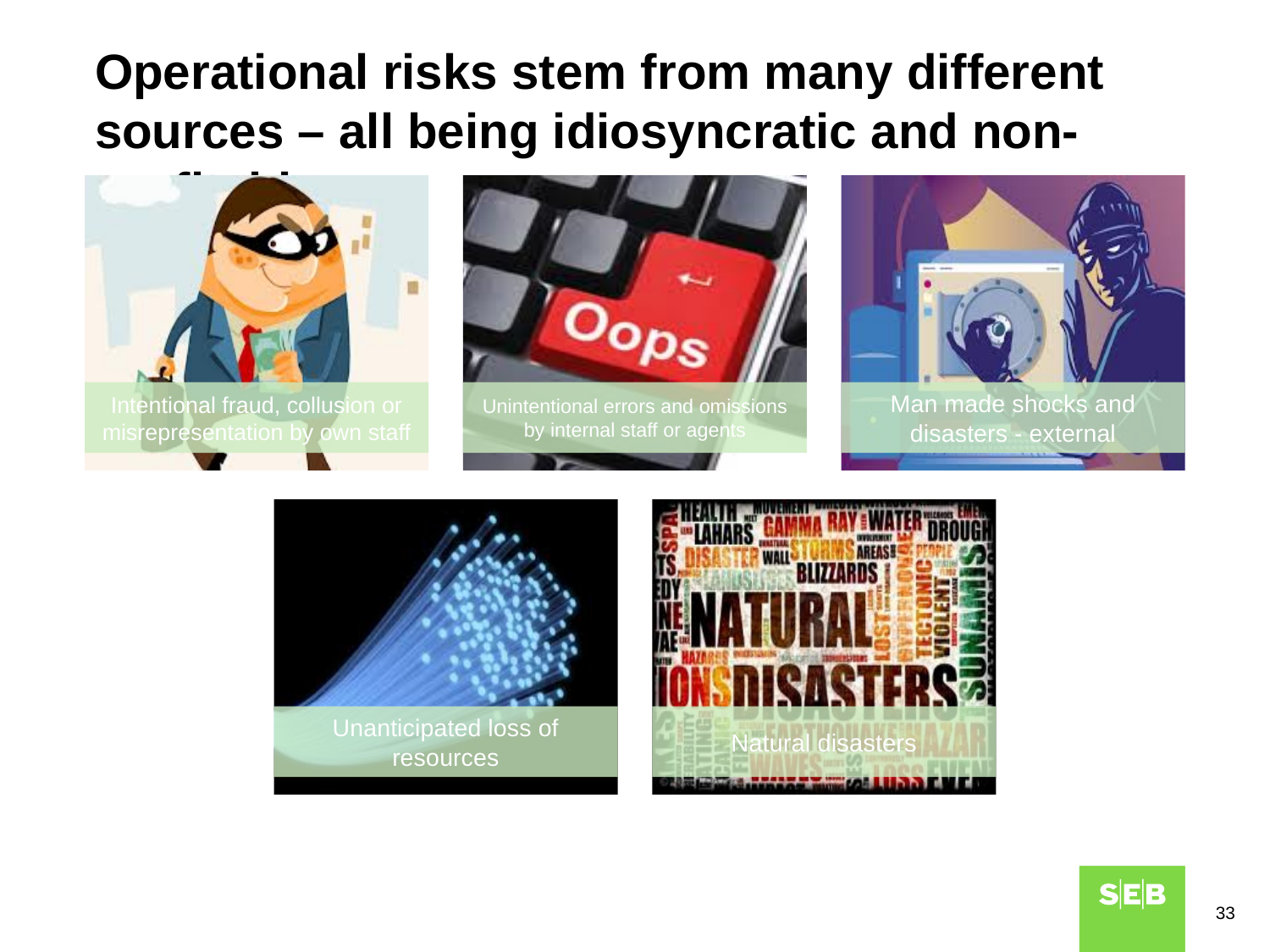

# Operational risks stem from many different sources – all being idiosyncratic and non-profitable
Intentional fraud, collusion or misrepresentation by own staff
Unintentional errors and omissions by internal staff or agents
Man made shocks and disasters - external
Unanticipated loss of resources
Natural disasters
33